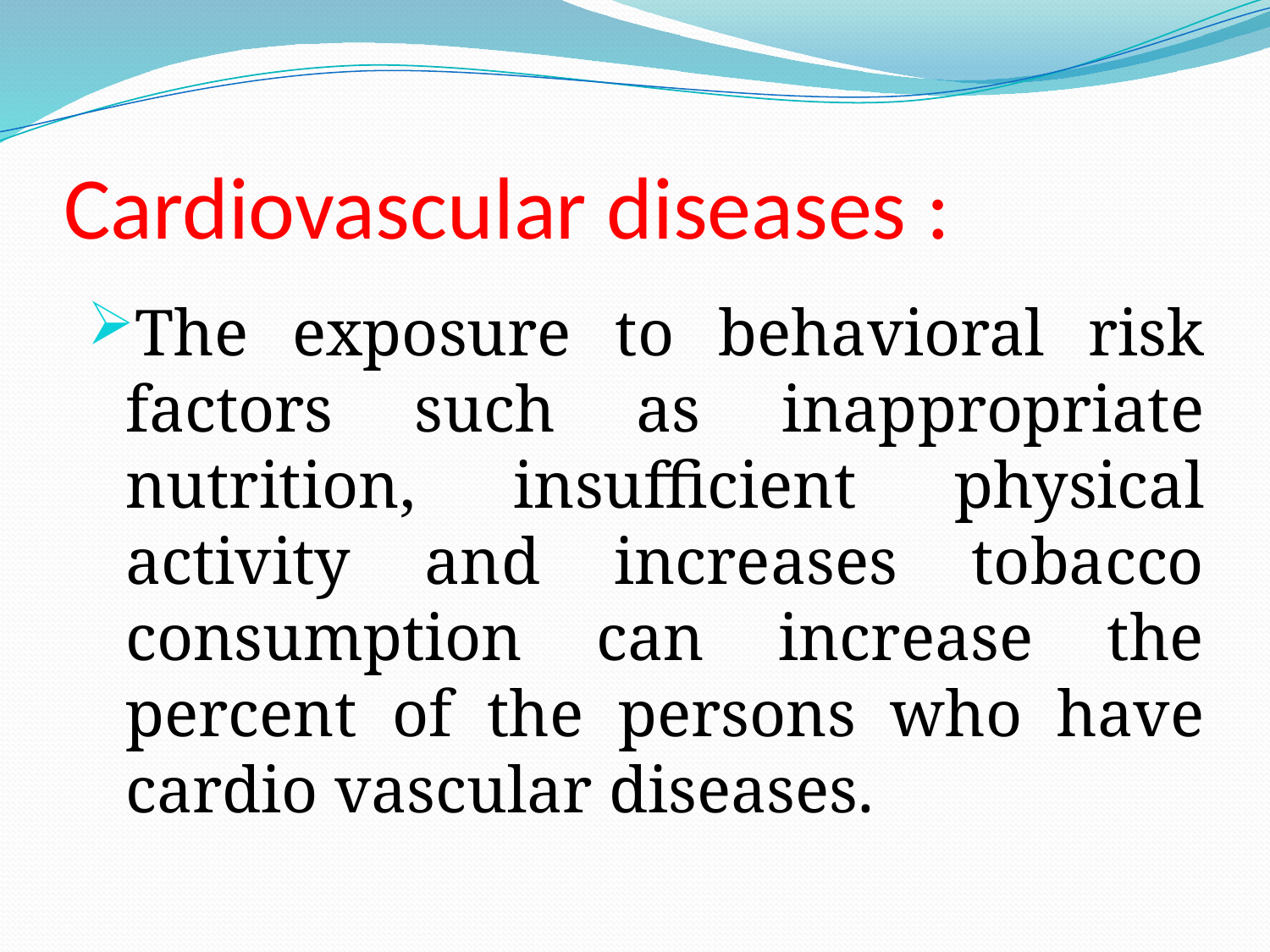

# Cardiovascular diseases :
The exposure to behavioral risk factors such as inappropriate nutrition, insufficient physical activity and increases tobacco consumption can increase the percent of the persons who have cardio vascular diseases.